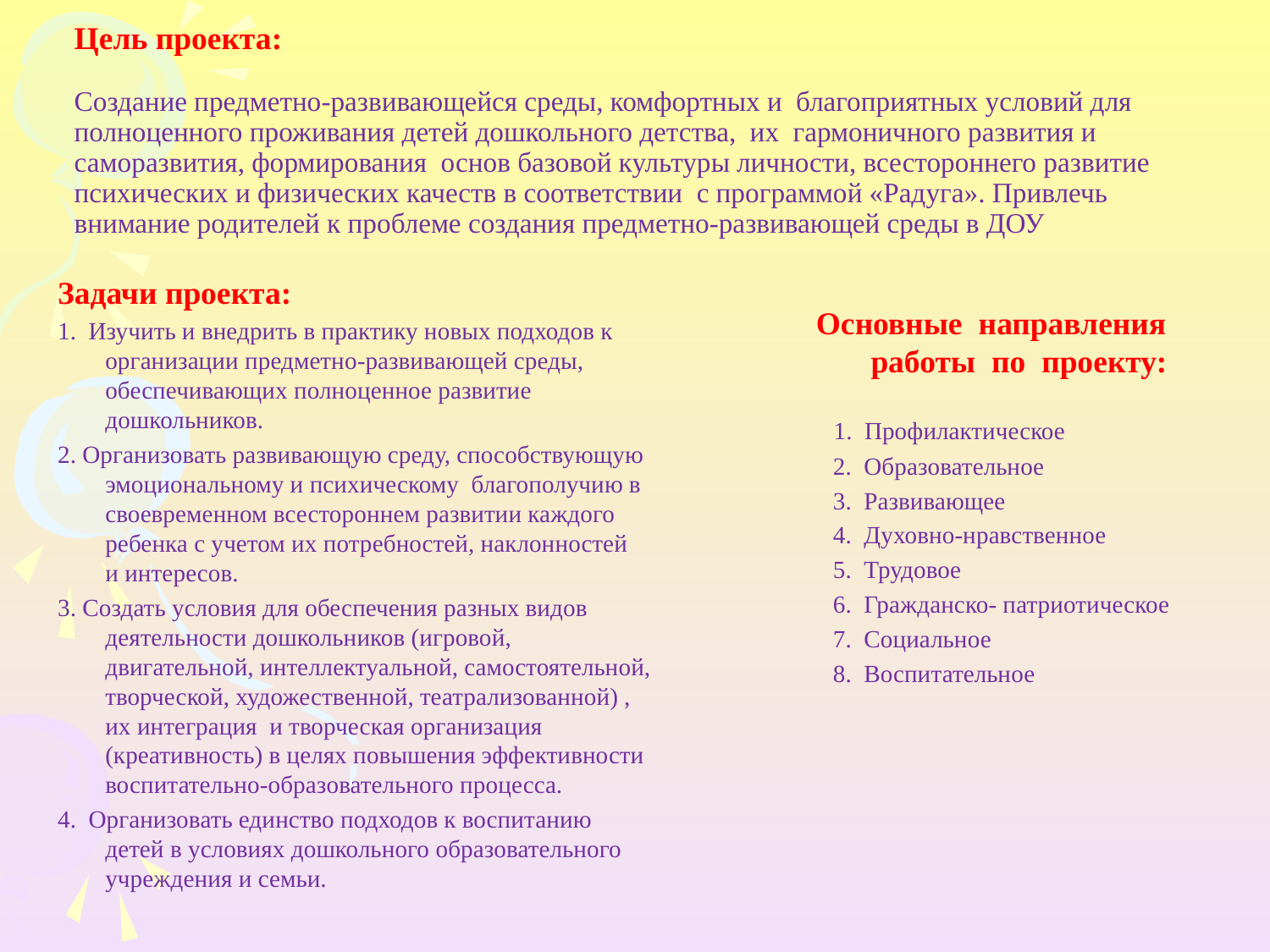

# Цель проекта: Создание предметно-развивающейся среды, комфортных и  благоприятных условий для полноценного проживания детей дошкольного детства,  их  гармоничного развития и саморазвития, формирования  основ базовой культуры личности, всестороннего развитие психических и физических качеств в соответствии  с программой «Радуга». Привлечь внимание родителей к проблеме создания предметно-развивающей среды в ДОУ
Задачи проекта:
1.  Изучить и внедрить в практику новых подходов к  организации предметно-развивающей среды, обеспечивающих полноценное развитие дошкольников.
2. Организовать развивающую среду, способствующую эмоциональному и психическому  благополучию в  своевременном всестороннем развитии каждого ребенка с учетом их потребностей, наклонностей  и интересов.
3. Создать условия для обеспечения разных видов деятельности дошкольников (игровой, двигательной, интеллектуальной, самостоятельной, творческой, художественной, театрализованной) , их интеграция  и творческая организация (креативность) в целях повышения эффективности воспитательно-образовательного процесса.
4.  Организовать единство подходов к воспитанию детей в условиях дошкольного образовательного учреждения и семьи.
Основные  направления  работы  по  проекту:

        1.  Профилактическое
         2.  Образовательное
         3.  Развивающее
         4.  Духовно-нравственное
         5.  Трудовое
         6.  Гражданско- патриотическое
         7.  Социальное
         8.  Воспитательное